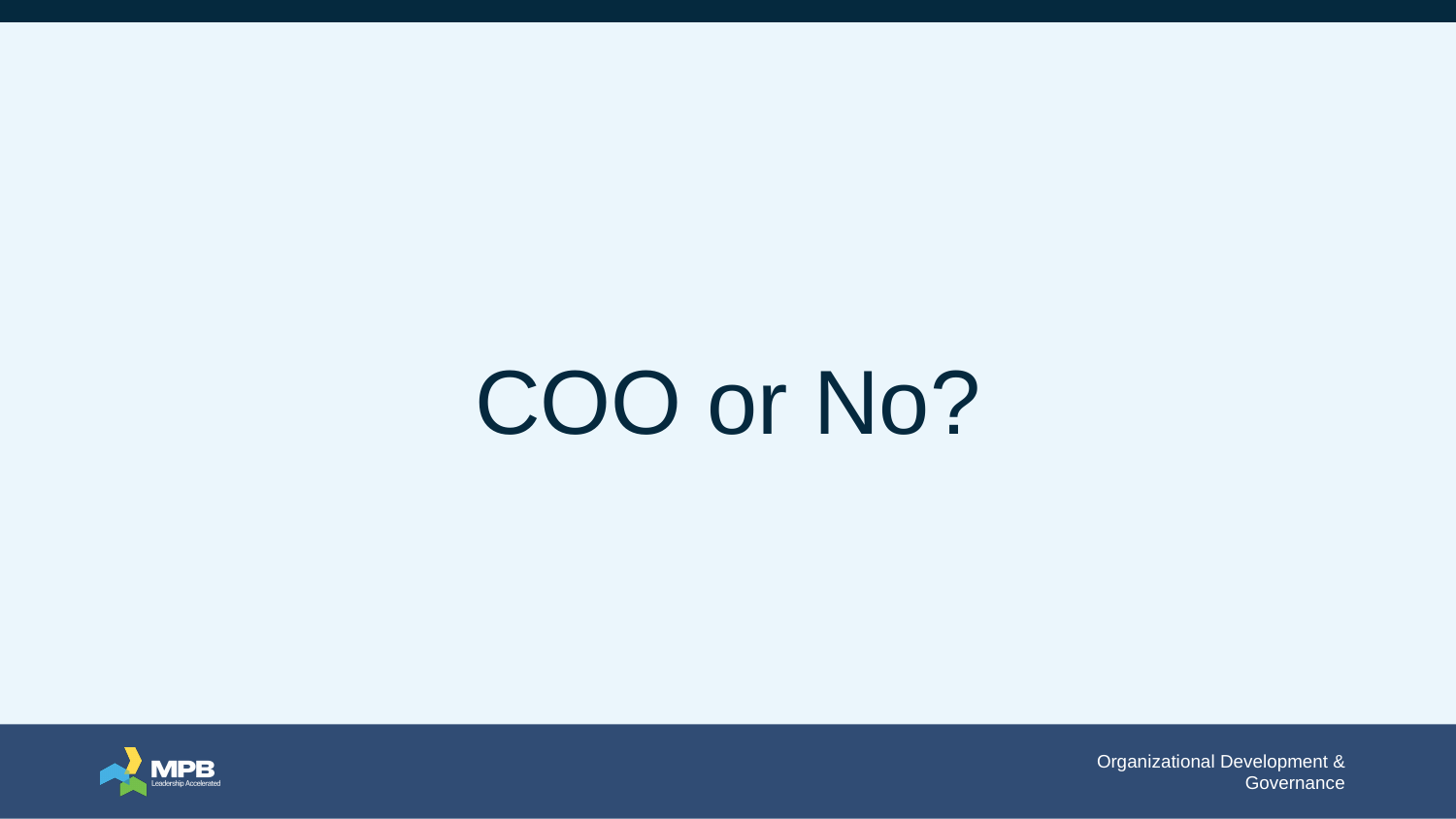

# COO or No?
Organizational Development & Governance